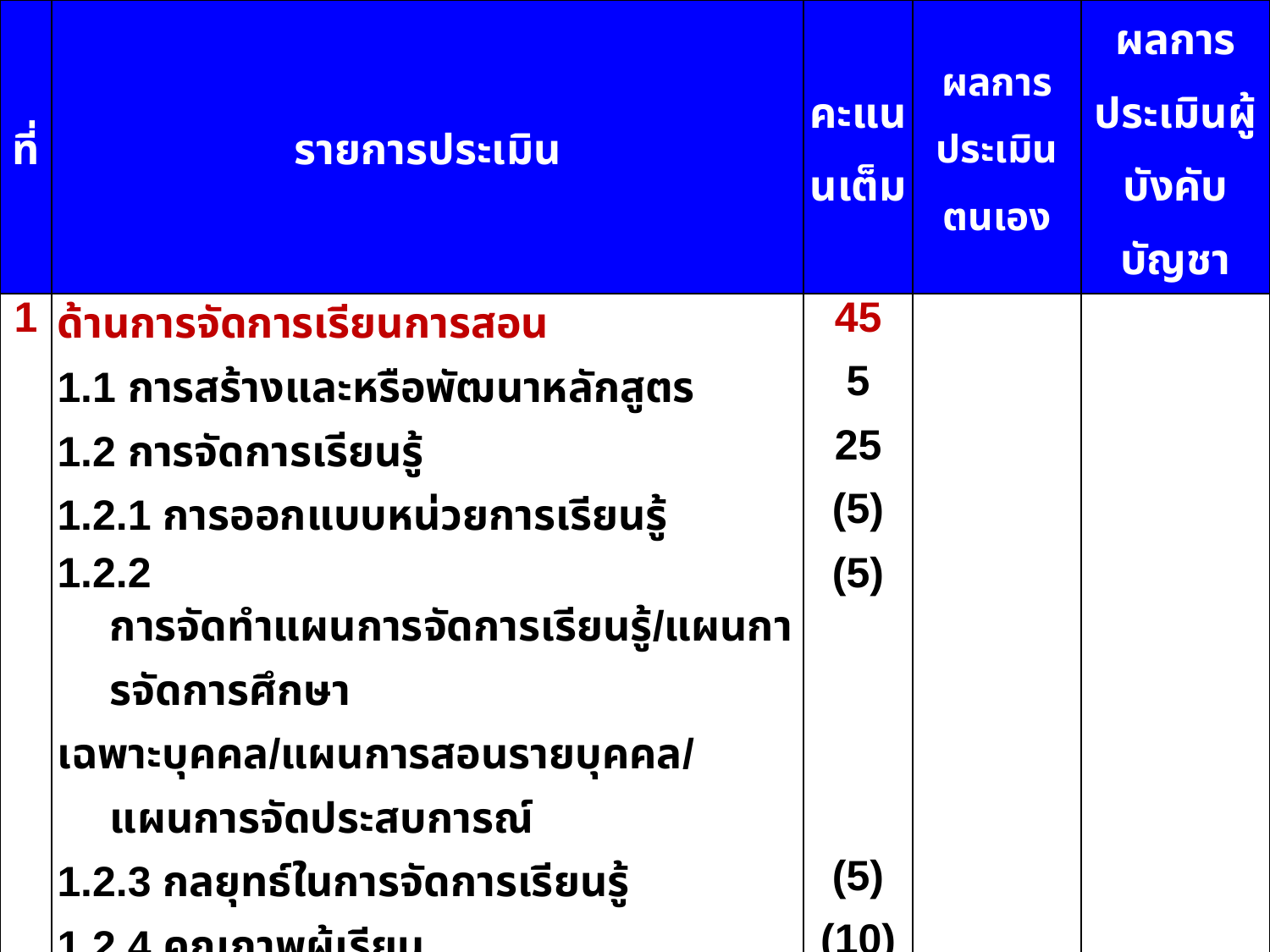

| ที่ | รายการประเมิน | คะแนนเต็ม | ผลการประเมินตนเอง | ผลการประเมินผู้บังคับบัญชา |
| --- | --- | --- | --- | --- |
| 1 | ด้านการจัดการเรียนการสอน | 45 |  |  |
|  | 1.1 การสร้างและหรือพัฒนาหลักสูตร | 5 |  |  |
|  | 1.2 การจัดการเรียนรู้ | 25 |  |  |
|  | 1.2.1 การออกแบบหน่วยการเรียนรู้ | (5) |  |  |
|  | 1.2.2 การจัดทำแผนการจัดการเรียนรู้/แผนการจัดการศึกษา เฉพาะบุคคล/แผนการสอนรายบุคคล/แผนการจัดประสบการณ์ | (5) |  |  |
|  | 1.2.3 กลยุทธ์ในการจัดการเรียนรู้ | (5) |  |  |
|  | 1.2.4 คุณภาพผู้เรียน | (10) |  |  |
|  | 1.2.4.1 ผลสัมฤทธิ์ทางวิชาการของผู้เรียน | (5) |  |  |
|  | 1.2.4.2 คุณลักษณะที่พึงประสงค์ของผู้เรียน | (5) |  |  |
|  | 1.3 การสร้างและหรือพัฒนาสื่อ นวัตกรรม เทคโนโลยีทางการศึกษา และแหล่งเรียนรู้ | 5 |  |  |
|  | 1.4 การวัดและประเมินผลการเรียนรู้ | 5 |  |  |
|  | 1.5 ศึกษา วิเคราะห์ สังเคราะห์ และหรือวิจัย เพื่อแก้ปัญหาหรือพัฒนาการเรียนรู้ที่ส่งผลต่อคุณภาพผู้เรียน | 5 |  |  |